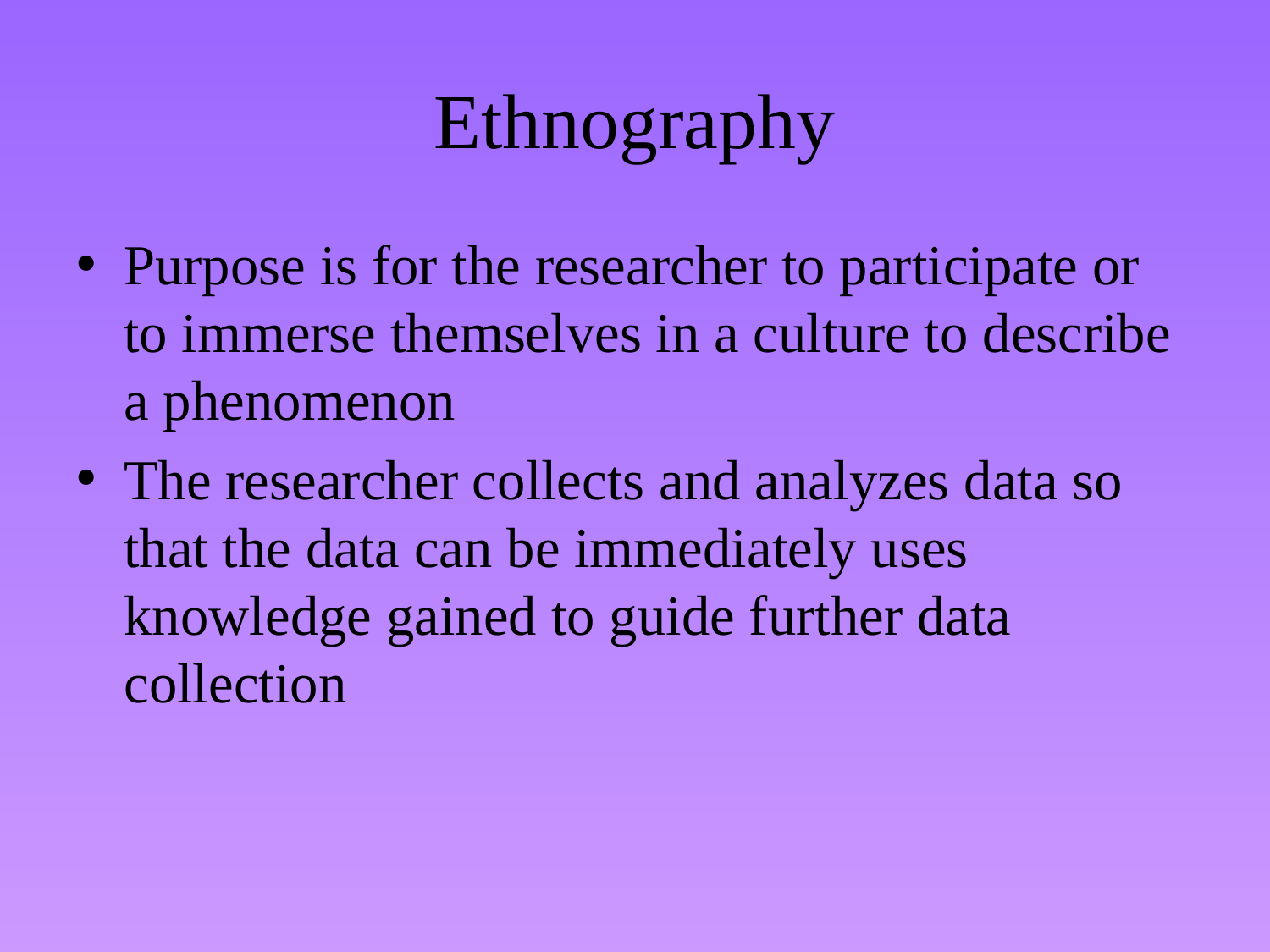

# Ethnography
Purpose is for the researcher to participate or to immerse themselves in a culture to describe a phenomenon
The researcher collects and analyzes data so that the data can be immediately uses knowledge gained to guide further data collection